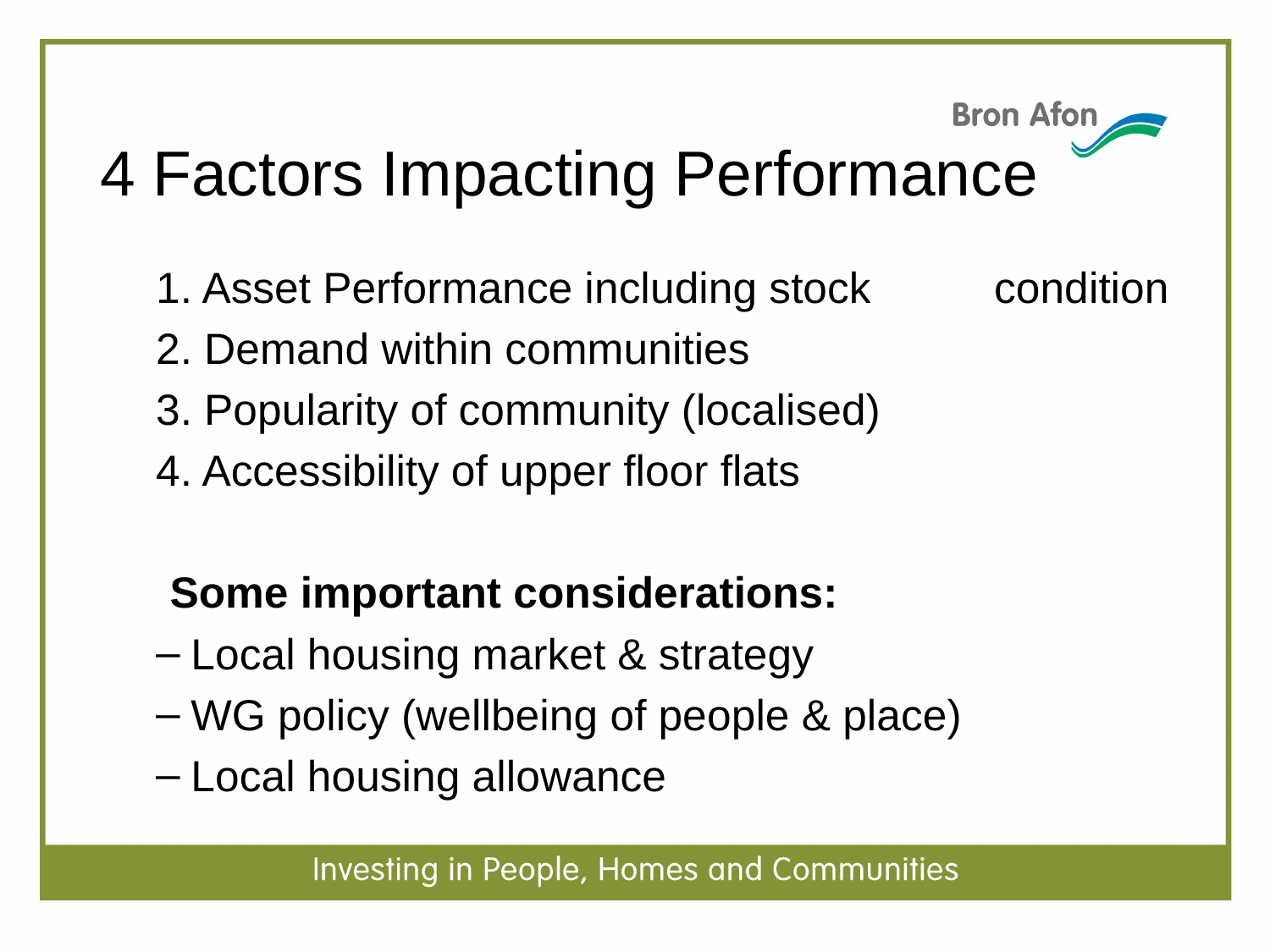

# 4 Factors Impacting Performance
1. Asset Performance including stock      	condition
2. Demand within communities
3. Popularity of community (localised)
4. Accessibility of upper floor flats

	Some important considerations:
Local housing market & strategy
WG policy (wellbeing of people & place)
Local housing allowance